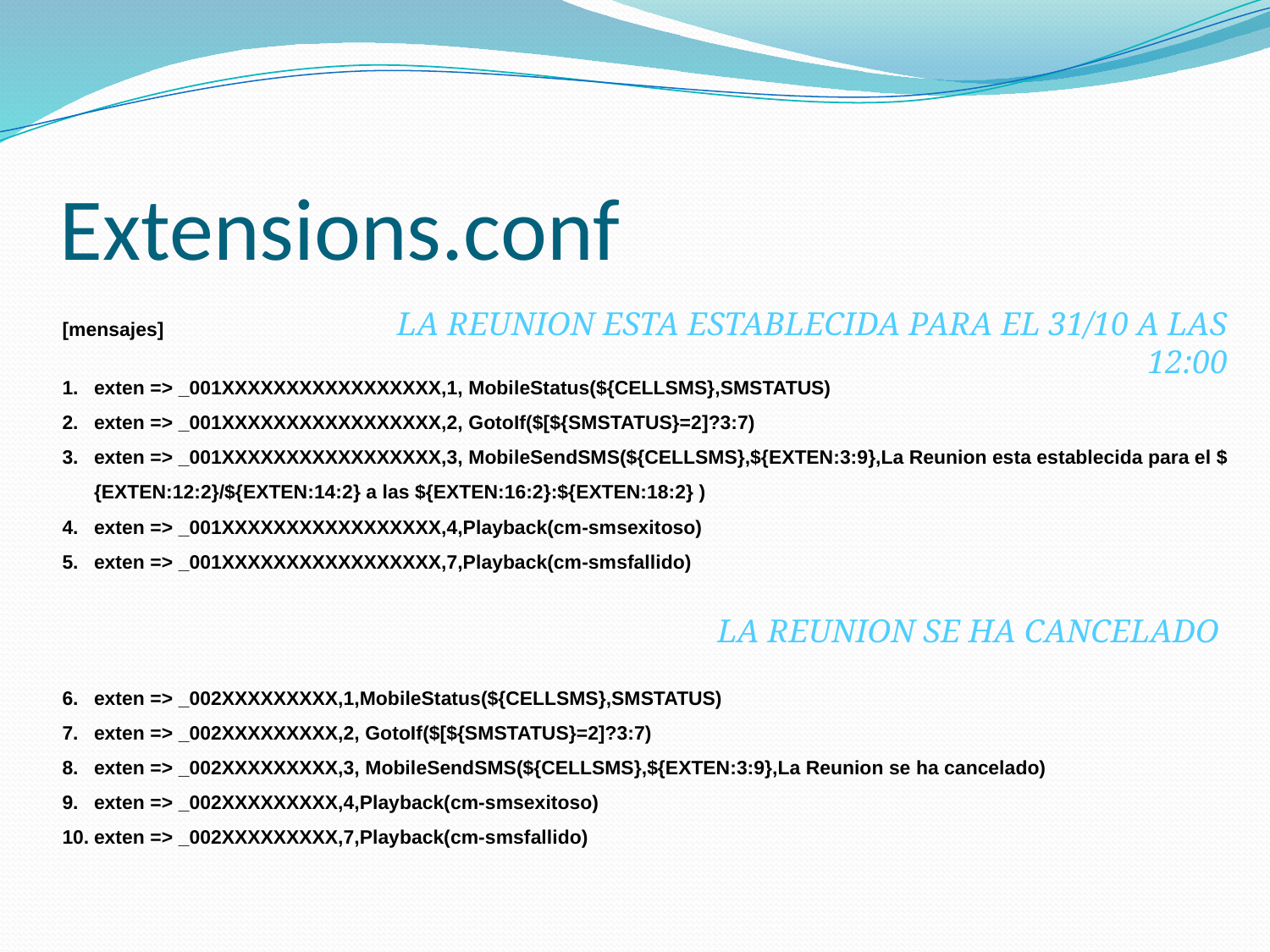

Extensions.conf

LA REUNION ESTA ESTABLECIDA PARA EL 31/10 A LAS 12:00
[mensajes]

exten => _001XXXXXXXXXXXXXXXXX,1, MobileStatus(${CELLSMS},SMSTATUS)
exten => _001XXXXXXXXXXXXXXXXX,2, GotoIf($[${SMSTATUS}=2]?3:7)
exten => _001XXXXXXXXXXXXXXXXX,3, MobileSendSMS(${CELLSMS},${EXTEN:3:9},La Reunion esta establecida para el ${EXTEN:12:2}/${EXTEN:14:2} a las ${EXTEN:16:2}:${EXTEN:18:2} )
exten => _001XXXXXXXXXXXXXXXXX,4,Playback(cm-smsexitoso)
exten => _001XXXXXXXXXXXXXXXXX,7,Playback(cm-smsfallido)

exten => _002XXXXXXXXX,1,MobileStatus(${CELLSMS},SMSTATUS)
exten => _002XXXXXXXXX,2, GotoIf($[${SMSTATUS}=2]?3:7)
exten => _002XXXXXXXXX,3, MobileSendSMS(${CELLSMS},${EXTEN:3:9},La Reunion se ha cancelado)
exten => _002XXXXXXXXX,4,Playback(cm-smsexitoso)
exten => _002XXXXXXXXX,7,Playback(cm-smsfallido)

LA REUNION SE HA CANCELADO